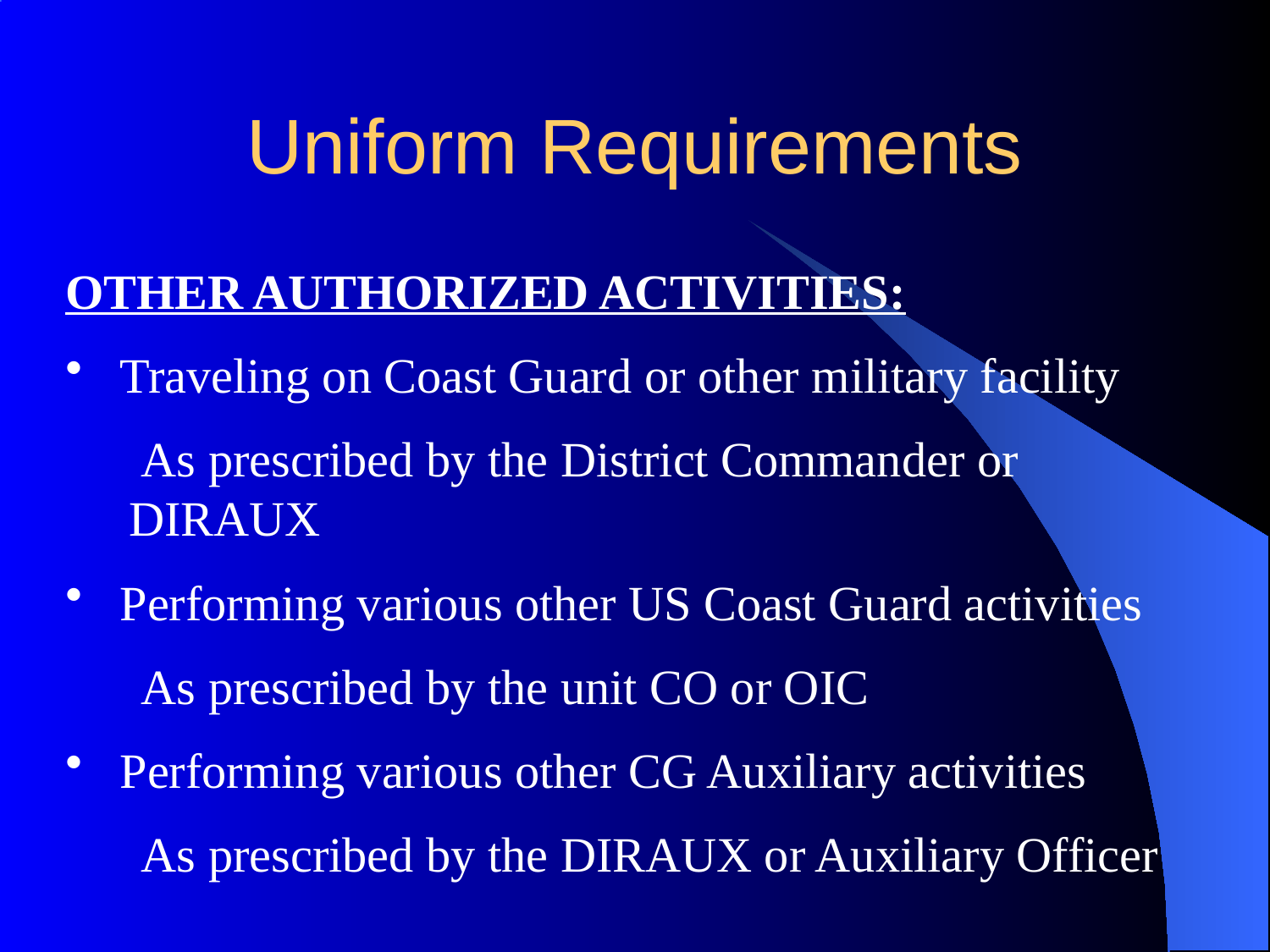

# Uniform Requirements
OTHER AUTHORIZED ACTIVITIES:
  Traveling on Coast Guard or other military facility
 As prescribed by the District Commander or DIRAUX
  Performing various other US Coast Guard activities
 As prescribed by the unit CO or OIC
  Performing various other CG Auxiliary activities
 As prescribed by the DIRAUX or Auxiliary Officer